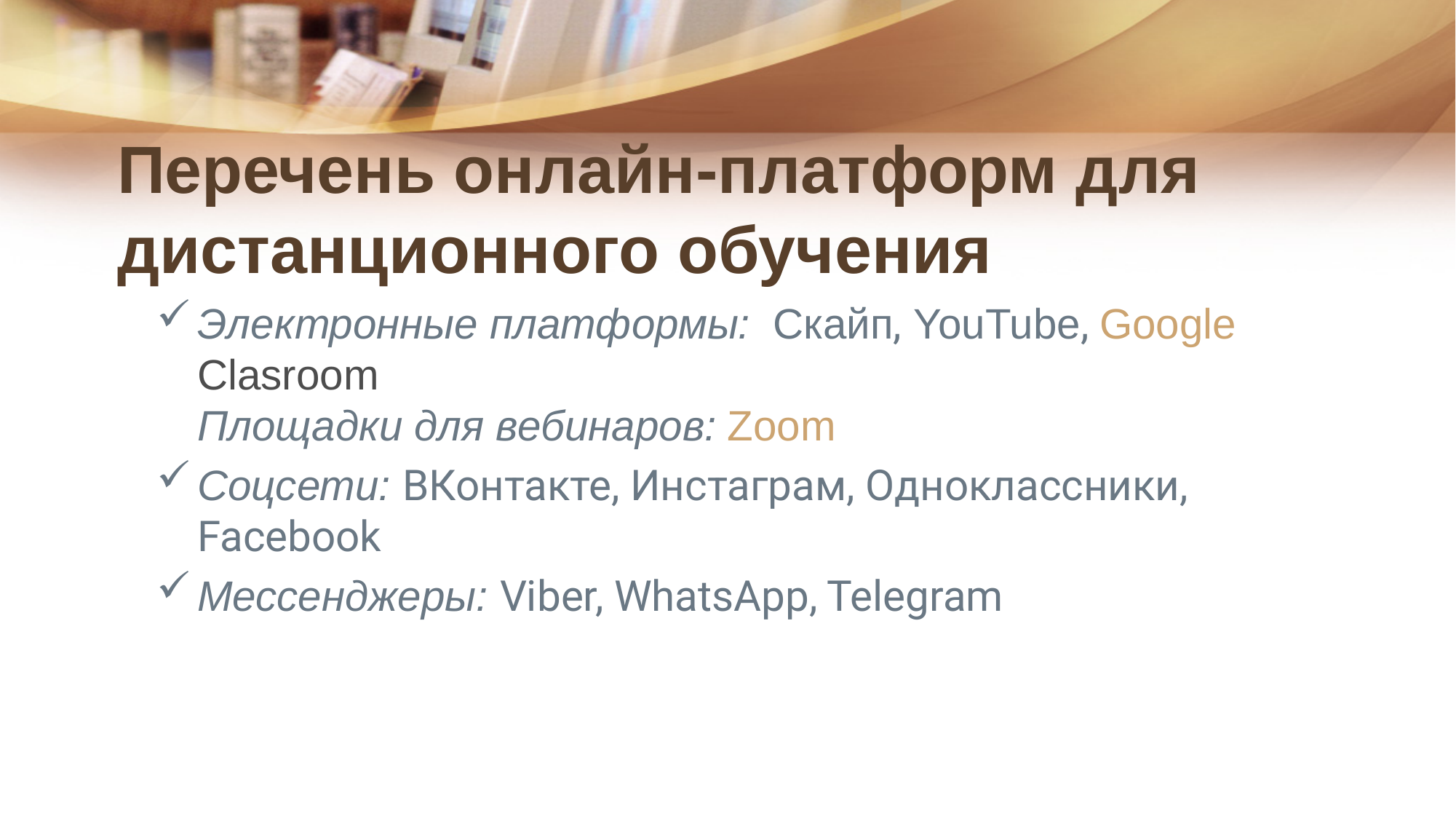

# Перечень онлайн-платформ для дистанционного обучения
Электронные платформы:  Скайп, YouTube, Google Clasroom
Площадки для вебинаров: Zoom
Соцсети: ВКонтакте, Инстаграм, Одноклассники, Facebook
Мессенджеры: Viber, WhatsApp, Telegram